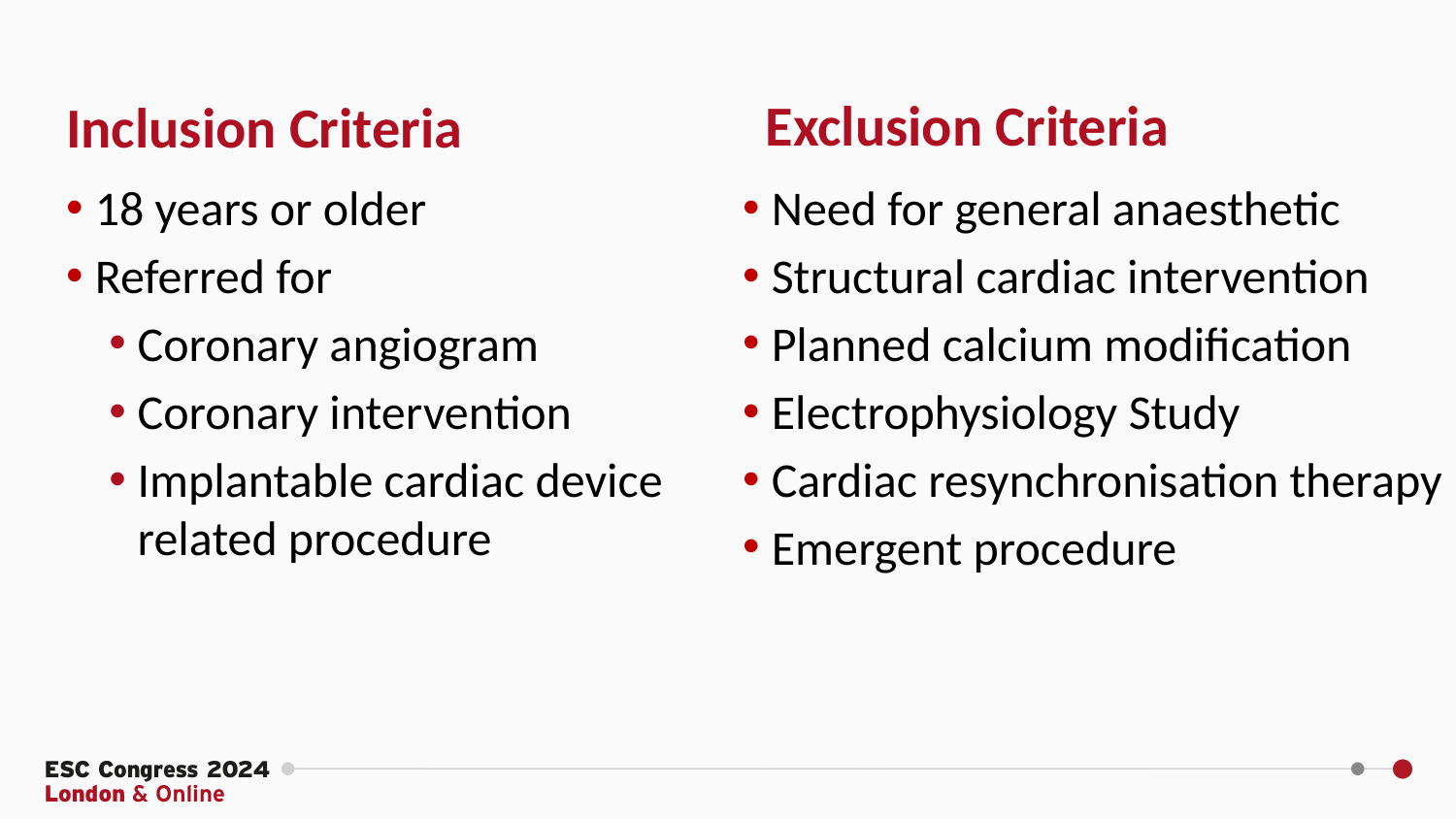

Exclusion Criteria
Inclusion Criteria
18 years or older
Referred for
Coronary angiogram
Coronary intervention
Implantable cardiac device related procedure

Need for general anaesthetic
Structural cardiac intervention
Planned calcium modification
Electrophysiology Study
Cardiac resynchronisation therapy
Emergent procedure